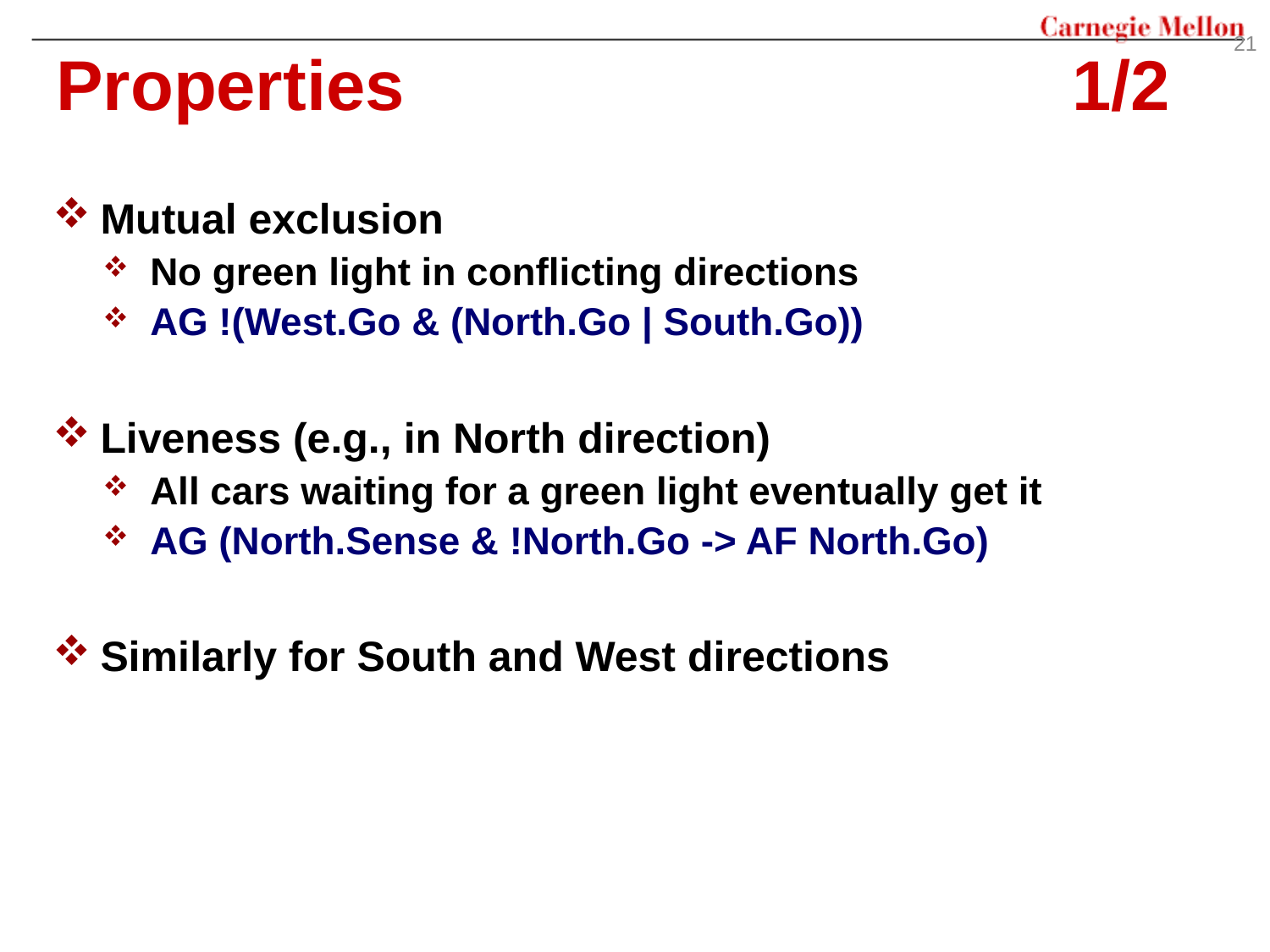

21
# Properties 						1/2
Mutual exclusion
No green light in conflicting directions
AG !(West.Go & (North.Go | South.Go))

Liveness (e.g., in North direction)
All cars waiting for a green light eventually get it
AG (North.Sense & !North.Go -> AF North.Go)

Similarly for South and West directions